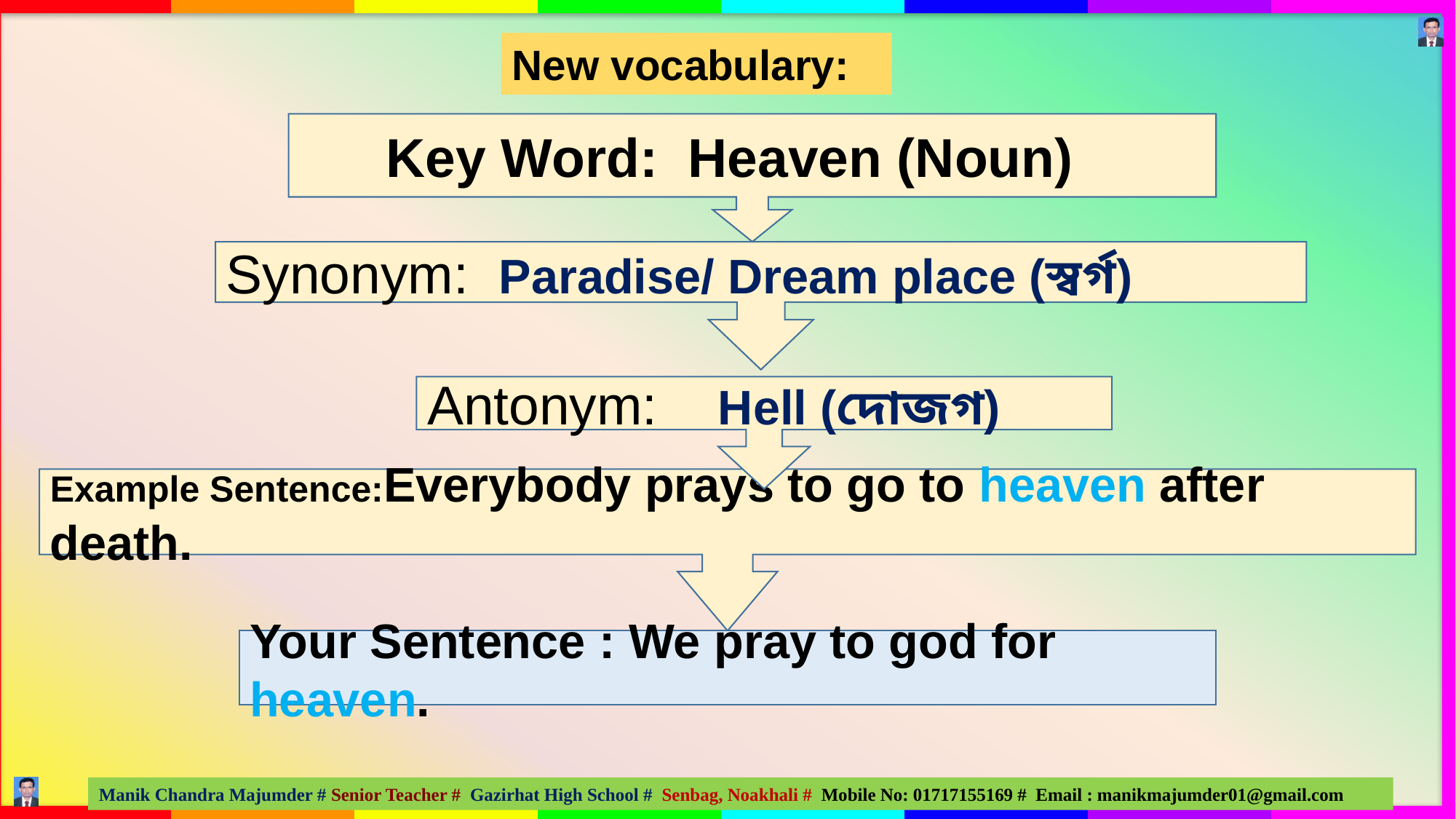

New vocabulary:
Key Word:  Heaven (Noun)
Synonym:  Paradise/ Dream place (স্বর্গ)
Antonym:    Hell (দোজগ)
Example Sentence:Everybody prays to go to heaven after death.
Your Sentence : We pray to god for heaven.